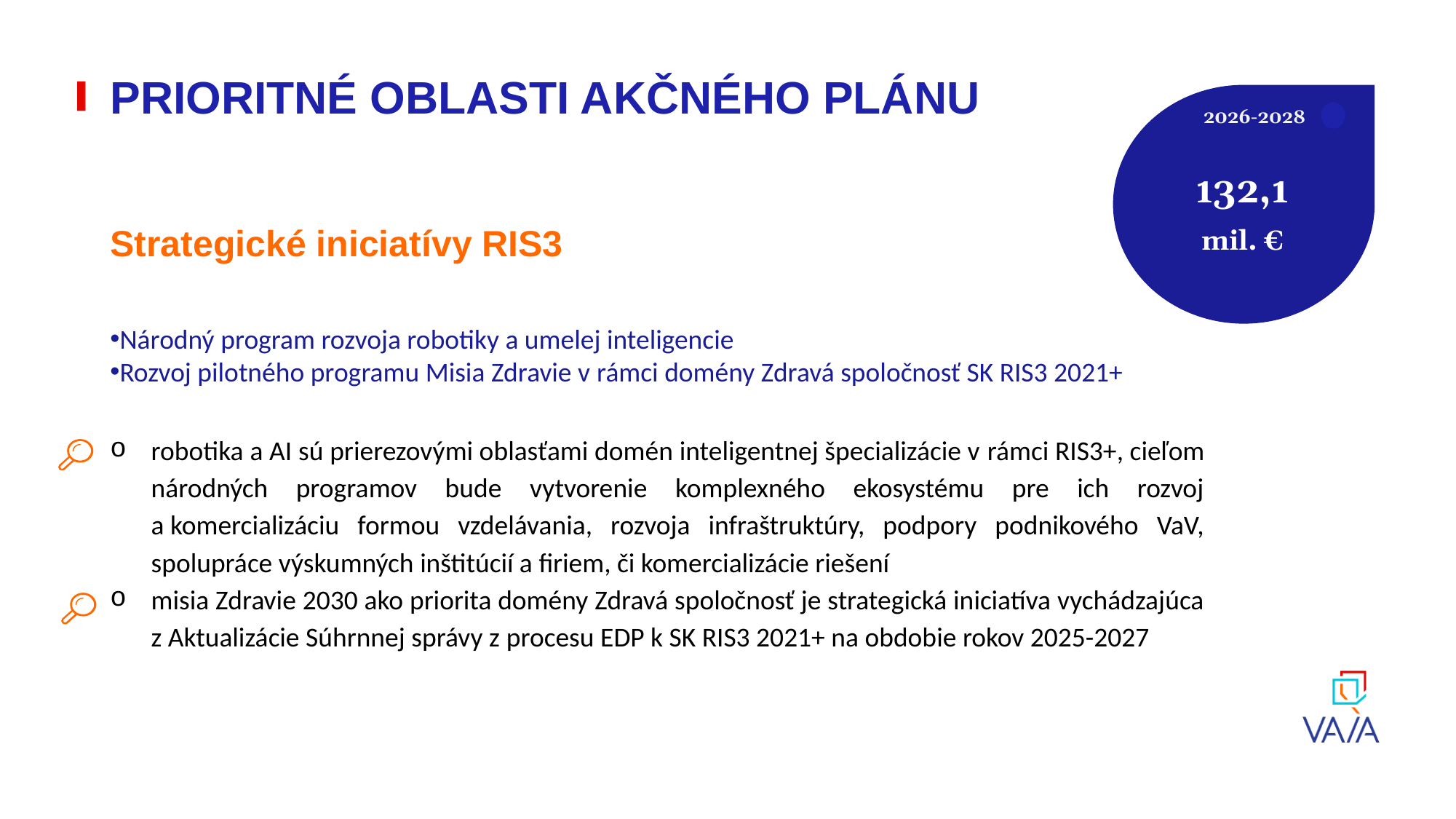

# PRIORITNÉ OBLASTI AKČNÉHO PLÁNU
132,1
mil. €

2026-2028
Strategické iniciatívy RIS3

Národný program rozvoja robotiky a umelej inteligencie
Rozvoj pilotného programu Misia Zdravie v rámci domény Zdravá spoločnosť SK RIS3 2021+

robotika a AI sú prierezovými oblasťami domén inteligentnej špecializácie v rámci RIS3+, cieľom národných programov bude vytvorenie komplexného ekosystému pre ich rozvoj a komercializáciu formou vzdelávania, rozvoja infraštruktúry, podpory podnikového VaV, spolupráce výskumných inštitúcií a firiem, či komercializácie riešení
misia Zdravie 2030 ako priorita domény Zdravá spoločnosť je strategická iniciatíva vychádzajúca z Aktualizácie Súhrnnej správy z procesu EDP k SK RIS3 2021+ na obdobie rokov 2025-2027